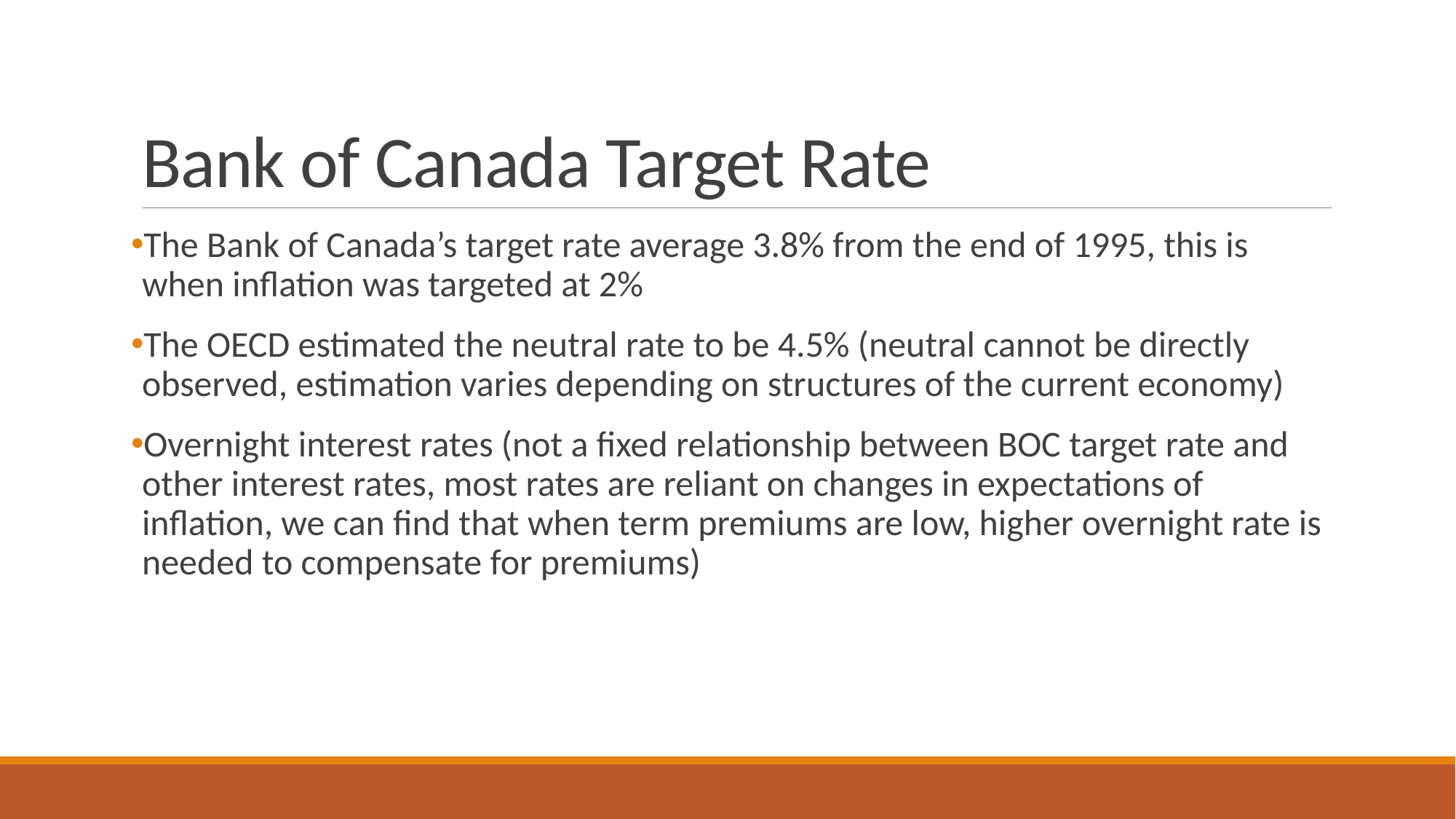

# Bank of Canada Target Rate
The Bank of Canada’s target rate average 3.8% from the end of 1995, this is when inflation was targeted at 2%
The OECD estimated the neutral rate to be 4.5% (neutral cannot be directly observed, estimation varies depending on structures of the current economy)
Overnight interest rates (not a fixed relationship between BOC target rate and other interest rates, most rates are reliant on changes in expectations of inflation, we can find that when term premiums are low, higher overnight rate is needed to compensate for premiums)